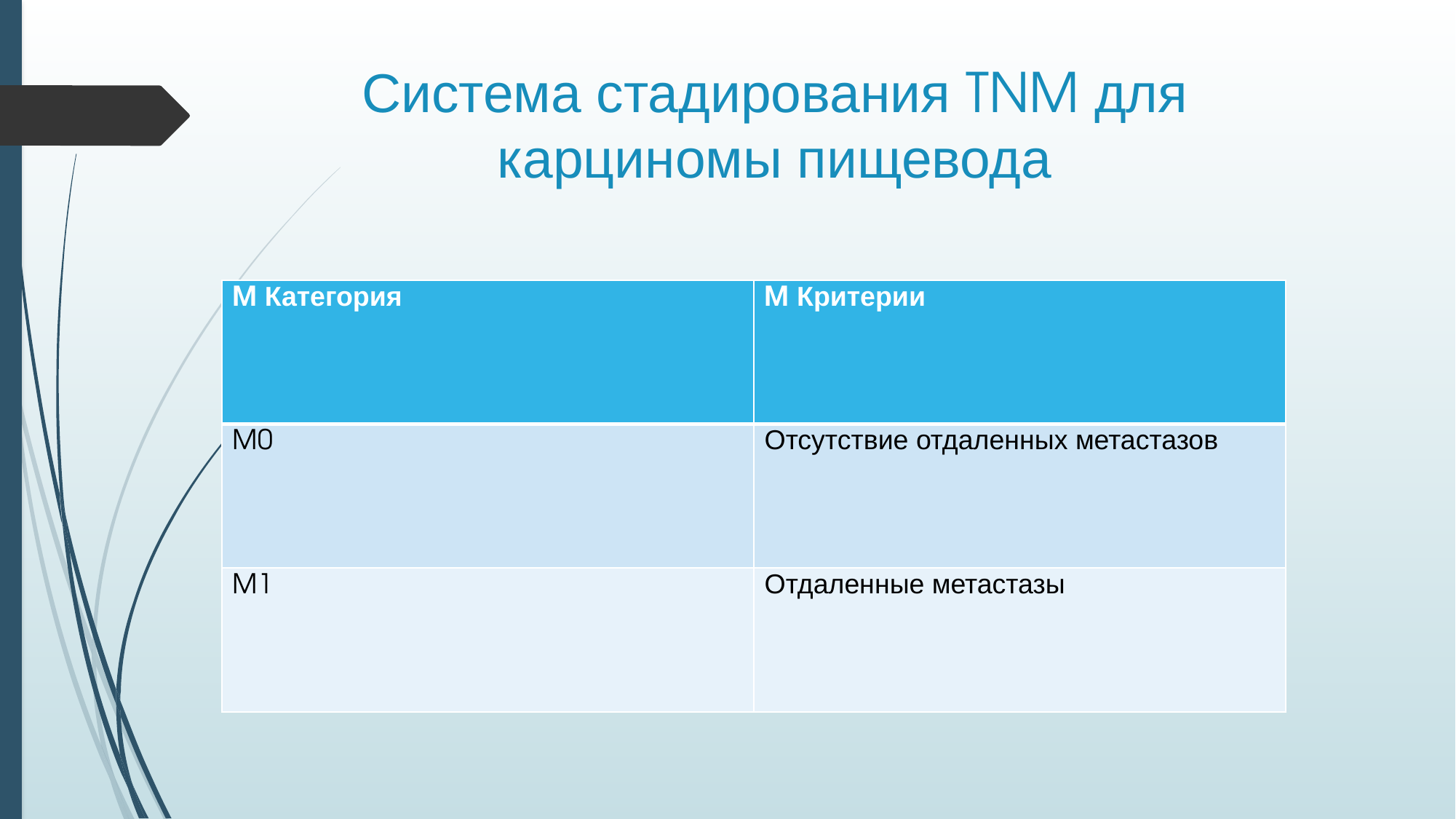

# Система стадирования TNM для карциномы пищевода
| M Категория | M Критерии |
| --- | --- |
| M0 | Отсутствие отдаленных метастазов |
| M1 | Отдаленные метастазы |